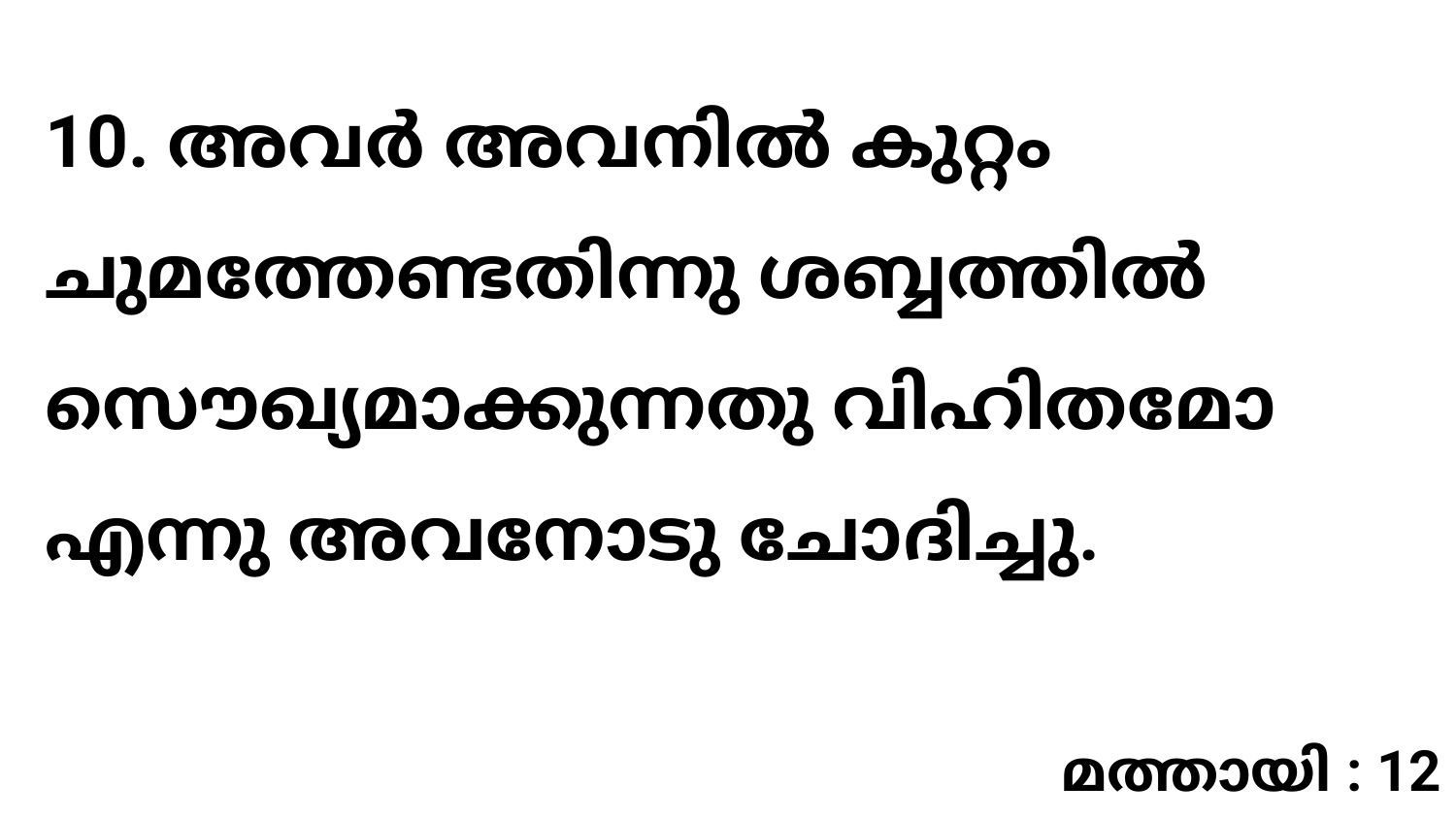

10. അവർ അവനിൽ കുറ്റം ചുമത്തേണ്ടതിന്നു ശബ്ബത്തിൽ സൌഖ്യമാക്കുന്നതു വിഹിതമോ എന്നു അവനോടു ചോദിച്ചു.
മത്തായി : 12